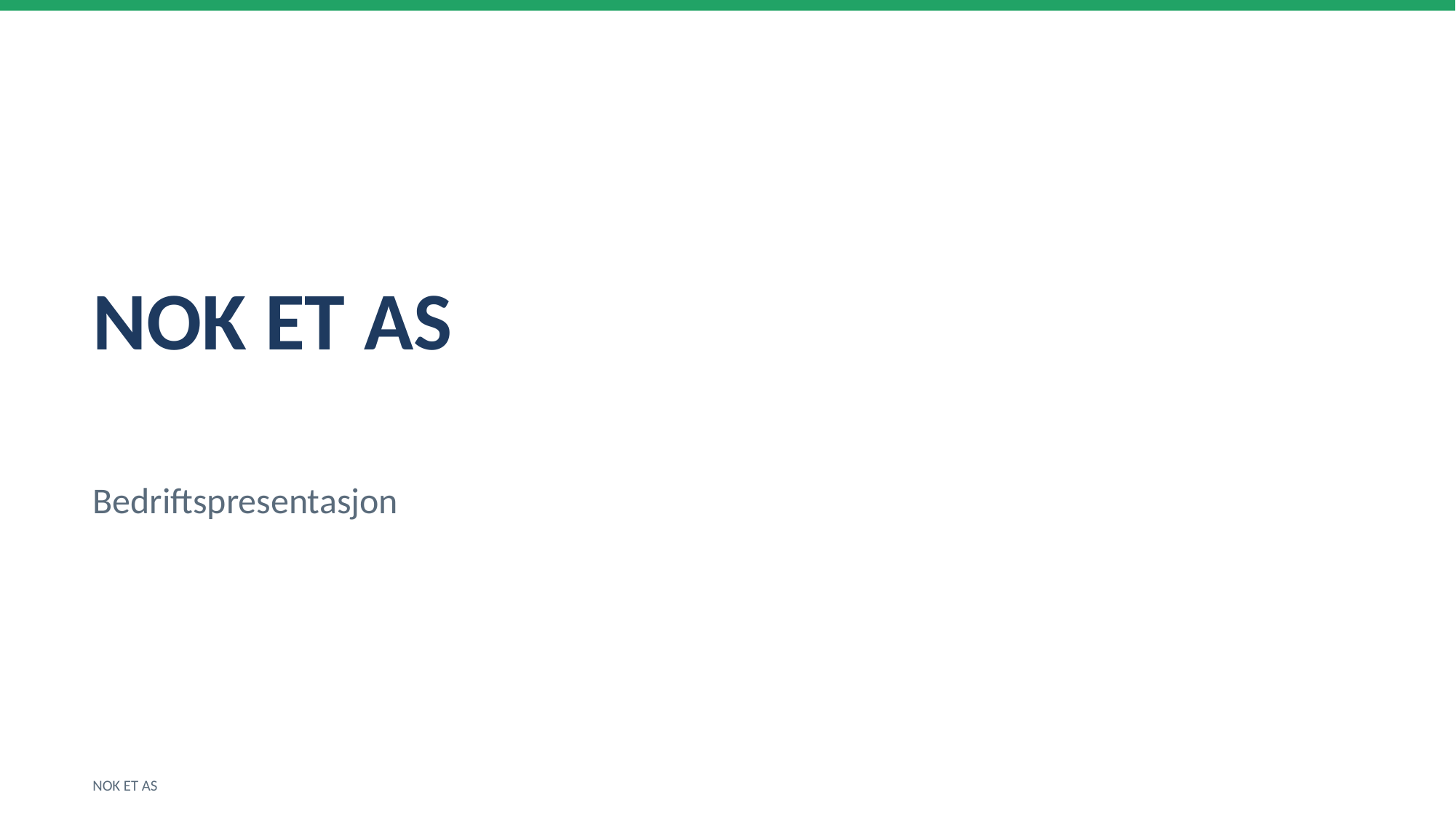

NOK ET AS
Bedriftspresentasjon
NOK ET AS